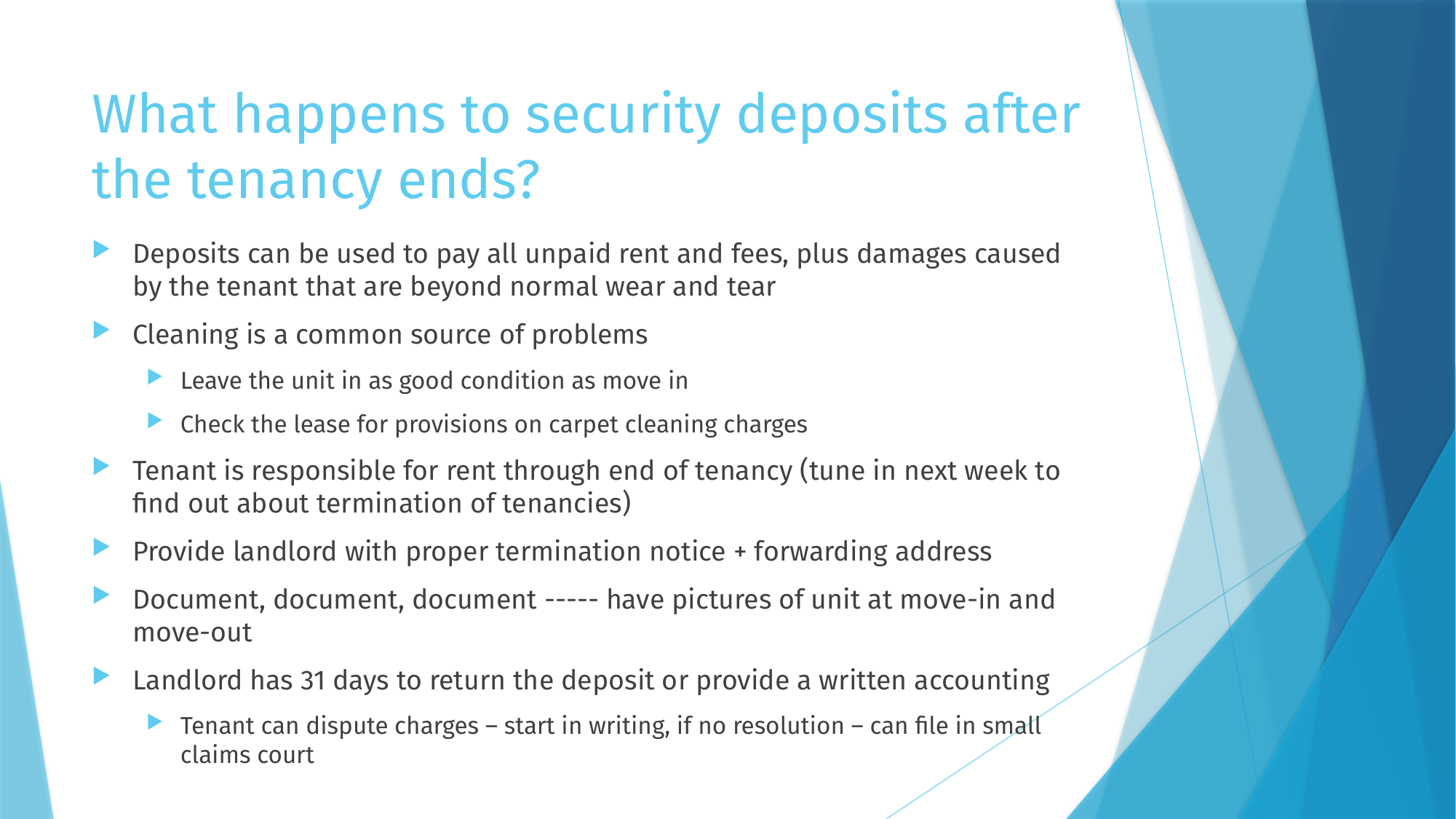

# What happens to security deposits after the tenancy ends?
Deposits can be used to pay all unpaid rent and fees, plus damages caused by the tenant that are beyond normal wear and tear
Cleaning is a common source of problems
Leave the unit in as good condition as move in
Check the lease for provisions on carpet cleaning charges
Tenant is responsible for rent through end of tenancy (tune in next week to find out about termination of tenancies)
Provide landlord with proper termination notice + forwarding address
Document, document, document ----- have pictures of unit at move-in and move-out
Landlord has 31 days to return the deposit or provide a written accounting
Tenant can dispute charges – start in writing, if no resolution – can file in small claims court